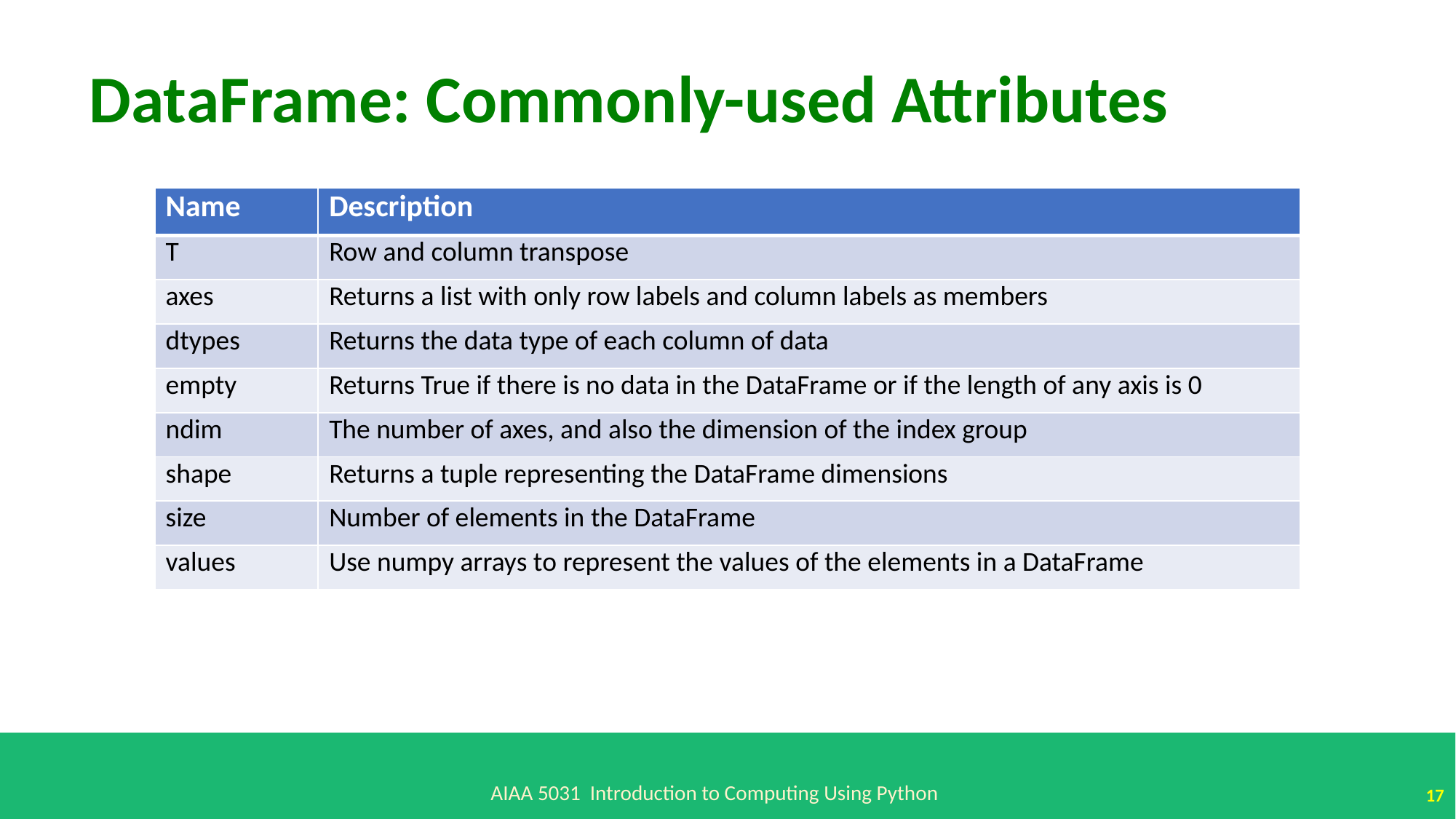

DataFrame: Commonly-used Attributes
| Name | Description |
| --- | --- |
| T | Row and column transpose |
| axes | Returns a list with only row labels and column labels as members |
| dtypes | Returns the data type of each column of data |
| empty | Returns True if there is no data in the DataFrame or if the length of any axis is 0 |
| ndim | The number of axes, and also the dimension of the index group |
| shape | Returns a tuple representing the DataFrame dimensions |
| size | Number of elements in the DataFrame |
| values | Use numpy arrays to represent the values of the elements in a DataFrame |
AIAA 5031  Introduction to Computing Using Python
17